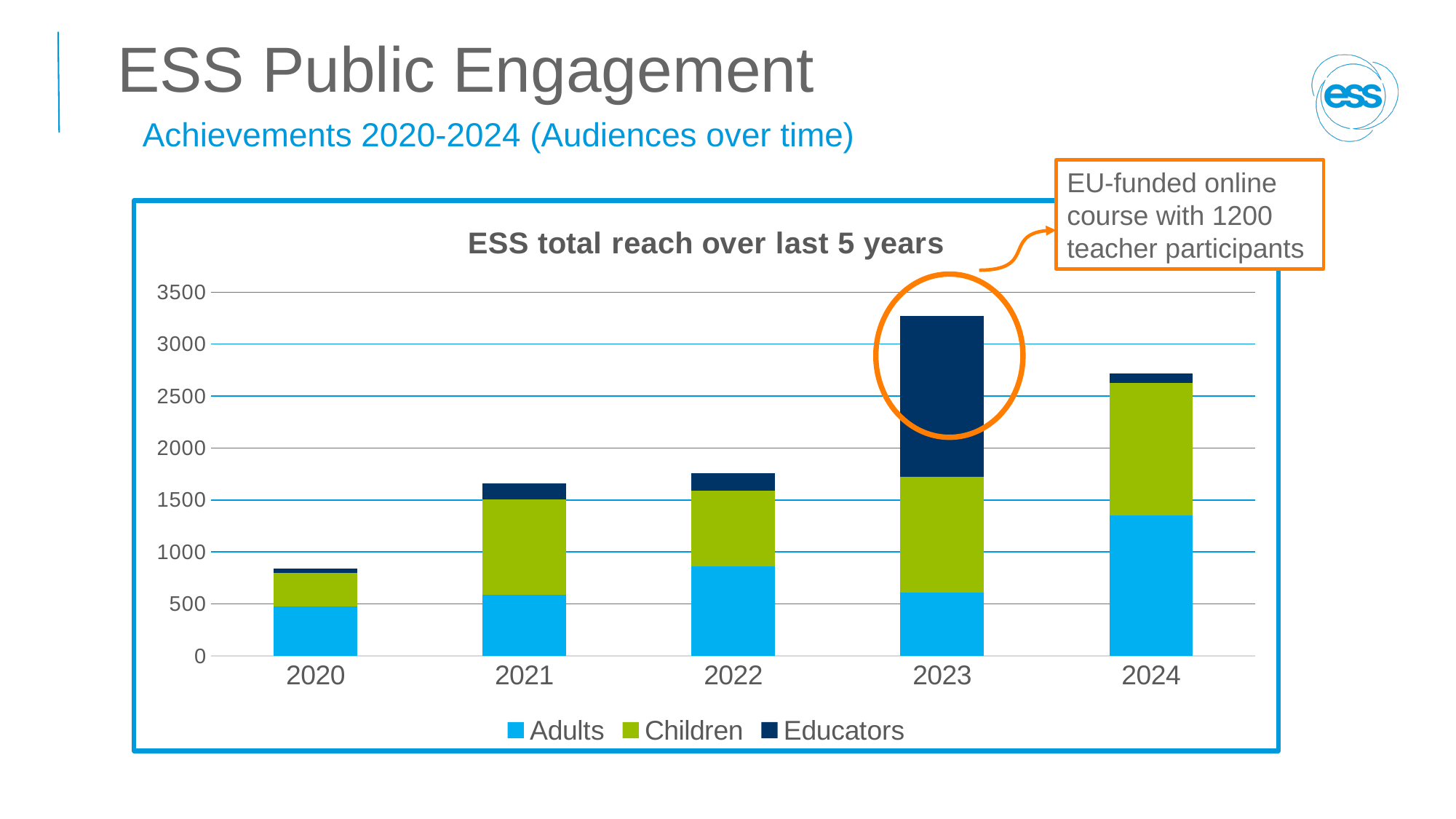

# ESS Public Engagement
Achievements 2020-2024 (Audiences over time)
EU-funded online course with 1200 teacher participants

### Chart: ESS total reach over last 5 years

| Category | Adults | Children | Educators |
|---|---|---|---|
| 2020 | 475.0 | 324.0 | 41.0 |
| 2021 | 589.0 | 919.0 | 154.0 |
| 2022 | 861.0 | 729.0 | 166.0 |
| 2023 | 612.0 | 1112.0 | 1545.0 |
| 2024 | 1353.7 | 1273.3 | 93.0 |